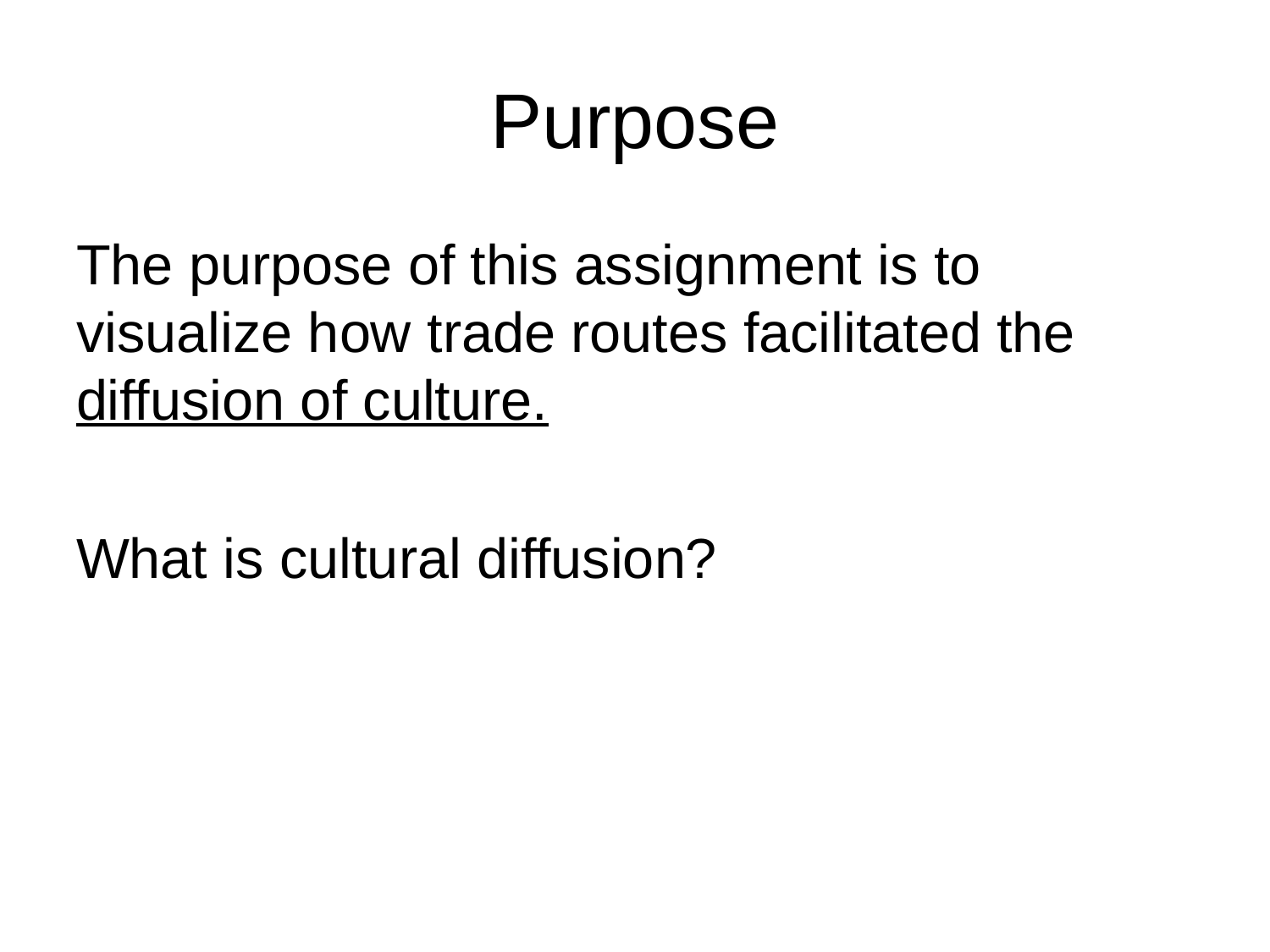

# Purpose
The purpose of this assignment is to visualize how trade routes facilitated the diffusion of culture.

What is cultural diffusion?